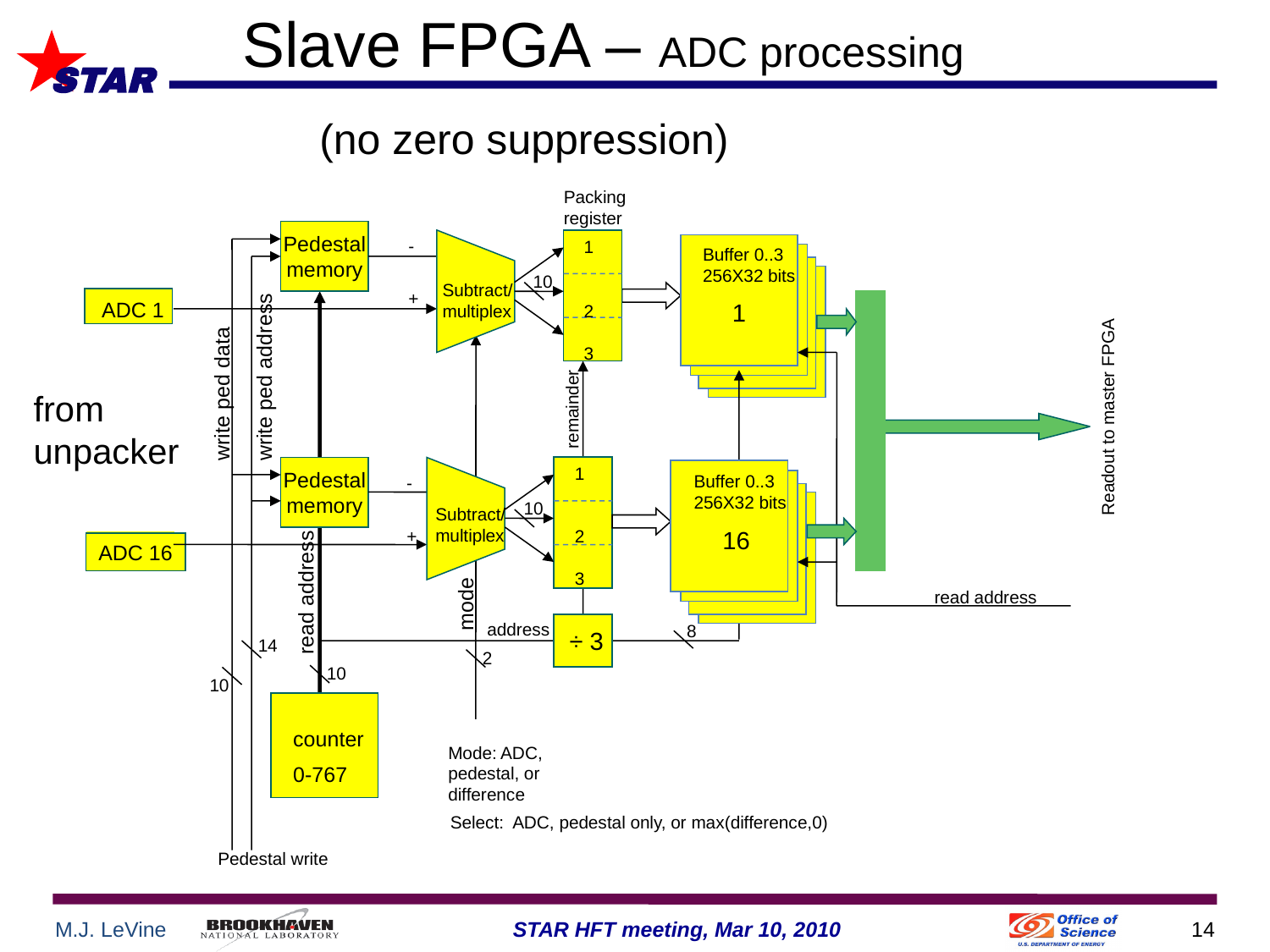

Slave FPGA – ADC processing
(no zero suppression)
Packing
register
Pedestal
memory
-
+

1

2

3

Buffer 0..3
256X32 bits

write ped address
write ped data

14

10

10

Subtract/
multiplex

ADC 1

1

remainder
Readout to master FPGA

1

2

3

Pedestal
memory

Buffer 0..3
256X32 bits
-
+

10

Subtract/
multiplex

16

ADC 16

read address
read address
mode

address
8
 ÷ 3

2

10

counter
0-767

Mode: ADC,
pedestal, or
difference
Select:  ADC, pedestal only, or max(difference,0)
from unpacker
Pedestal write